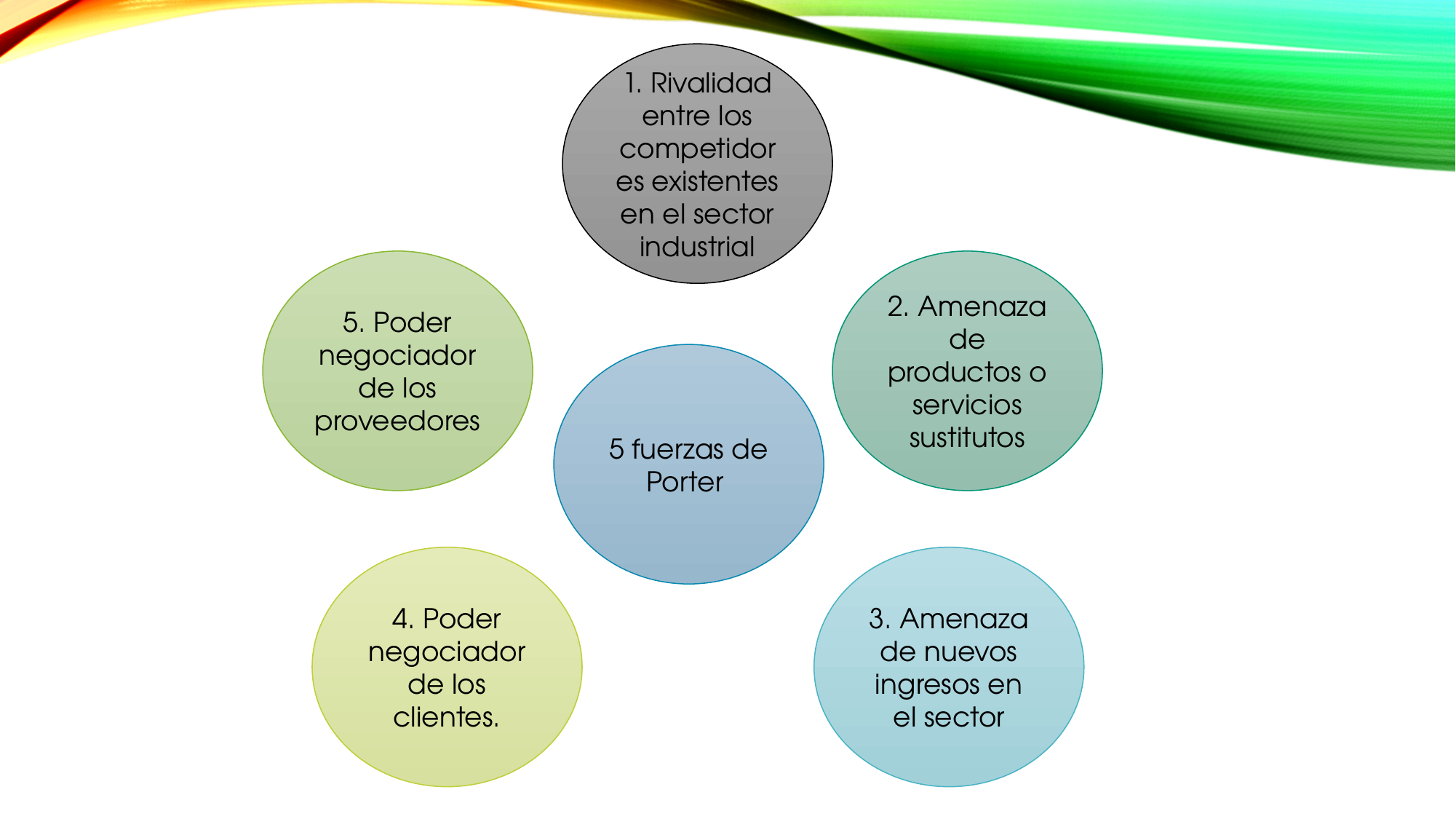

1. Rivalidad entre los competidores existentes en el sector industrial
5. Poder negociador de los proveedores
2. Amenaza de productos o servicios sustitutos
5 fuerzas de Porter
4. Poder negociador de los clientes.
3. Amenaza de nuevos ingresos en el sector